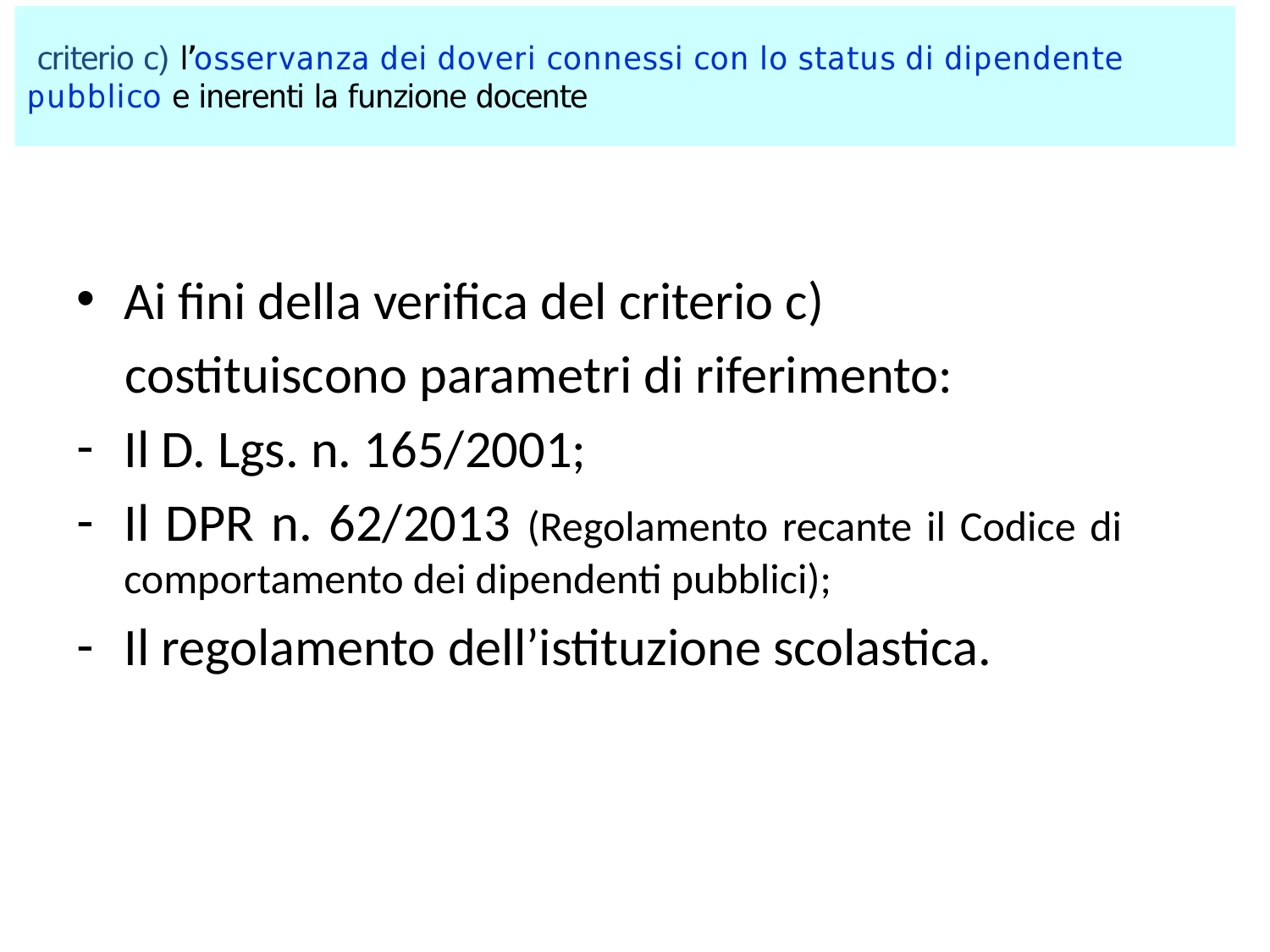

criterio c) l’osservanza dei doveri connessi con lo status di dipendente pubblico e inerenti la funzione docente

Ai fini della verifica del criterio c)
    costituiscono parametri di riferimento:
Il D. Lgs. n. 165/2001;
Il DPR n. 62/2013 (Regolamento recante il Codice di comportamento dei dipendenti pubblici);
Il regolamento dell’istituzione scolastica.